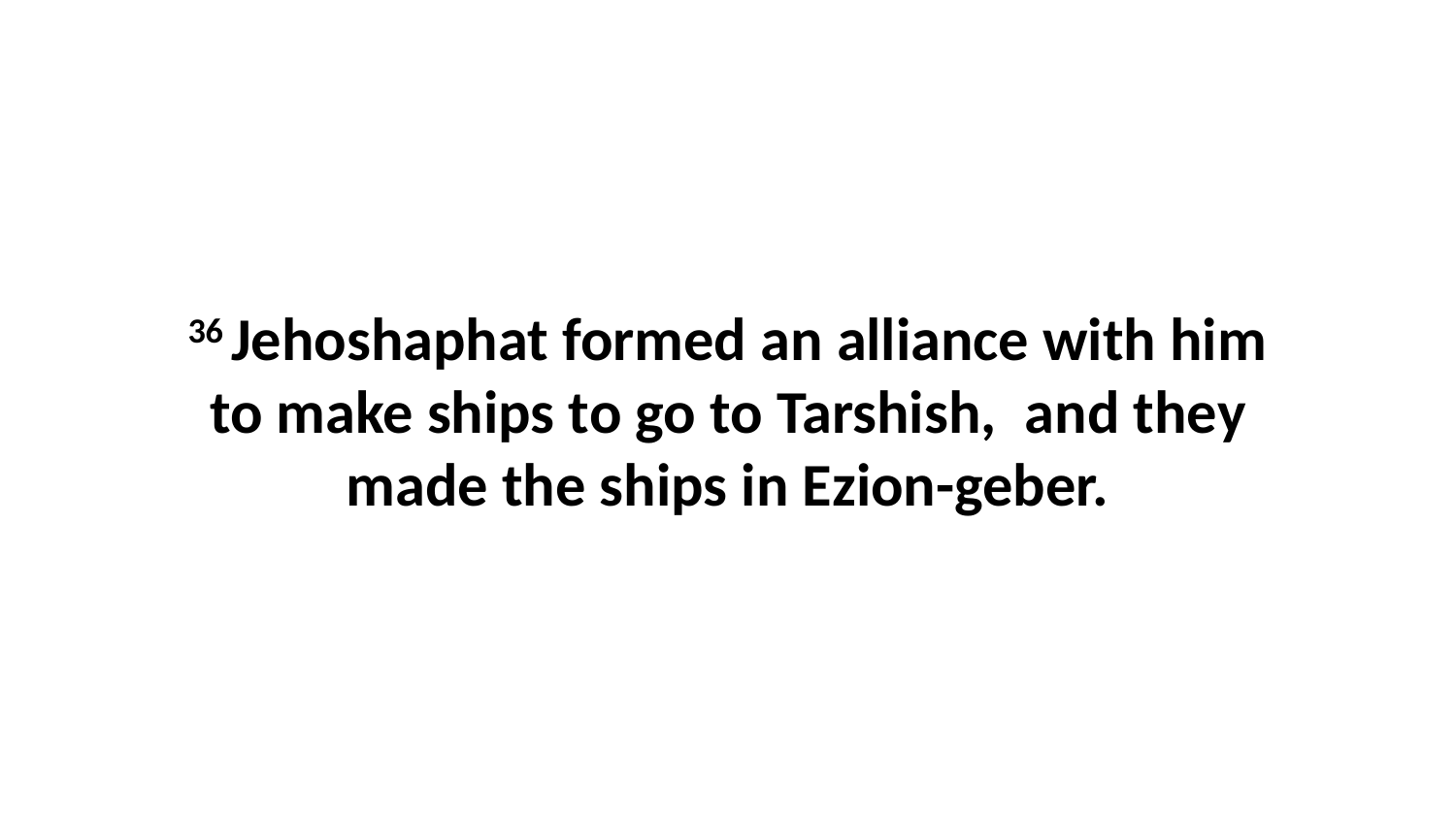

36 Jehoshaphat formed an alliance with him to make ships to go to Tarshish,  and they made the ships in Ezion-geber.